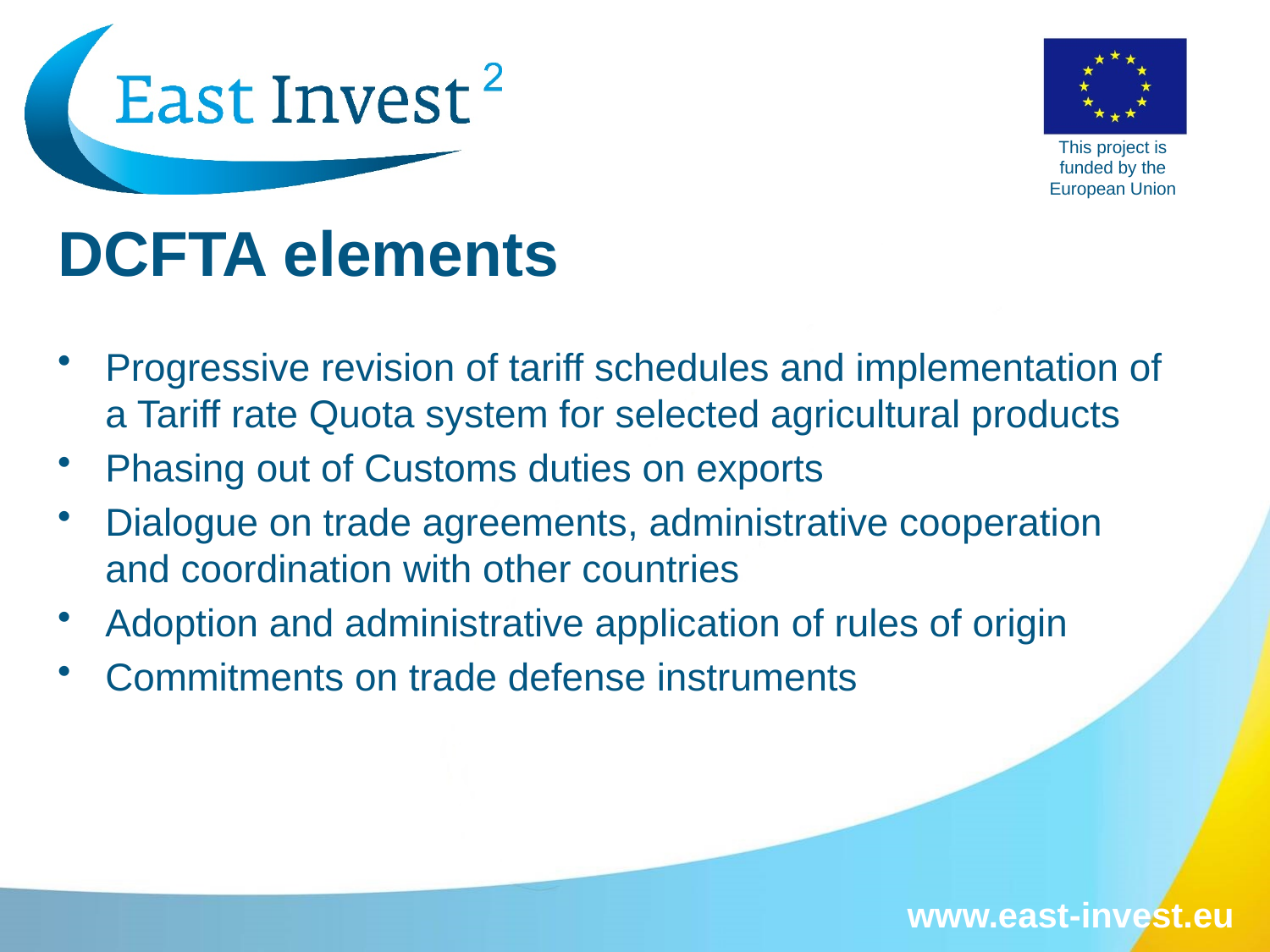

# DCFTA elements
Progressive revision of tariff schedules and implementation of a Tariff rate Quota system for selected agricultural products
Phasing out of Customs duties on exports
Dialogue on trade agreements, administrative cooperation and coordination with other countries
Adoption and administrative application of rules of origin
Commitments on trade defense instruments
www.east-invest.eu